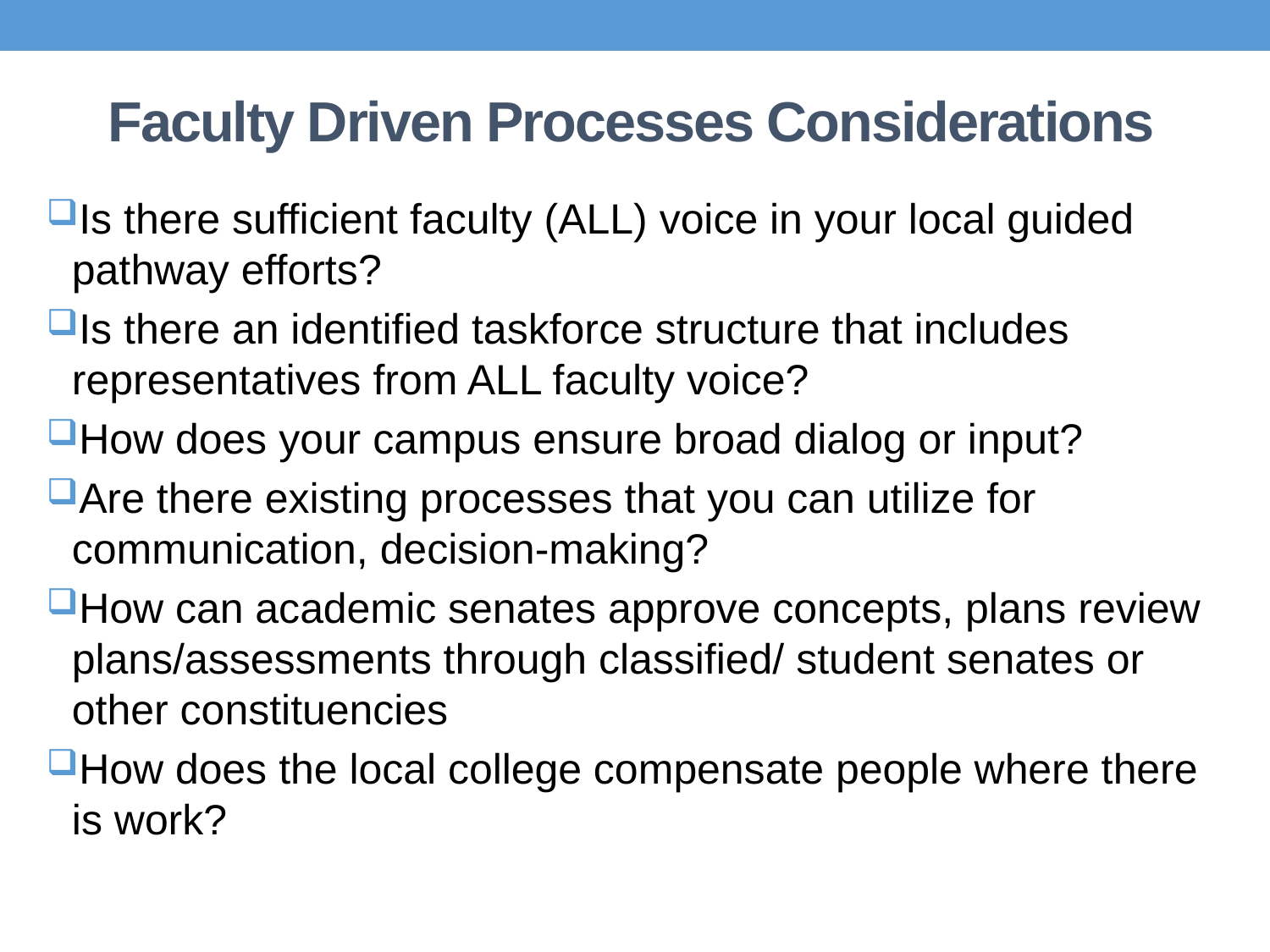

# Faculty Driven Processes Considerations
Is there sufficient faculty (ALL) voice in your local guided pathway efforts?
Is there an identified taskforce structure that includes representatives from ALL faculty voice?
How does your campus ensure broad dialog or input?
Are there existing processes that you can utilize for communication, decision-making?
How can academic senates approve concepts, plans review plans/assessments through classified/ student senates or other constituencies
How does the local college compensate people where there is work?